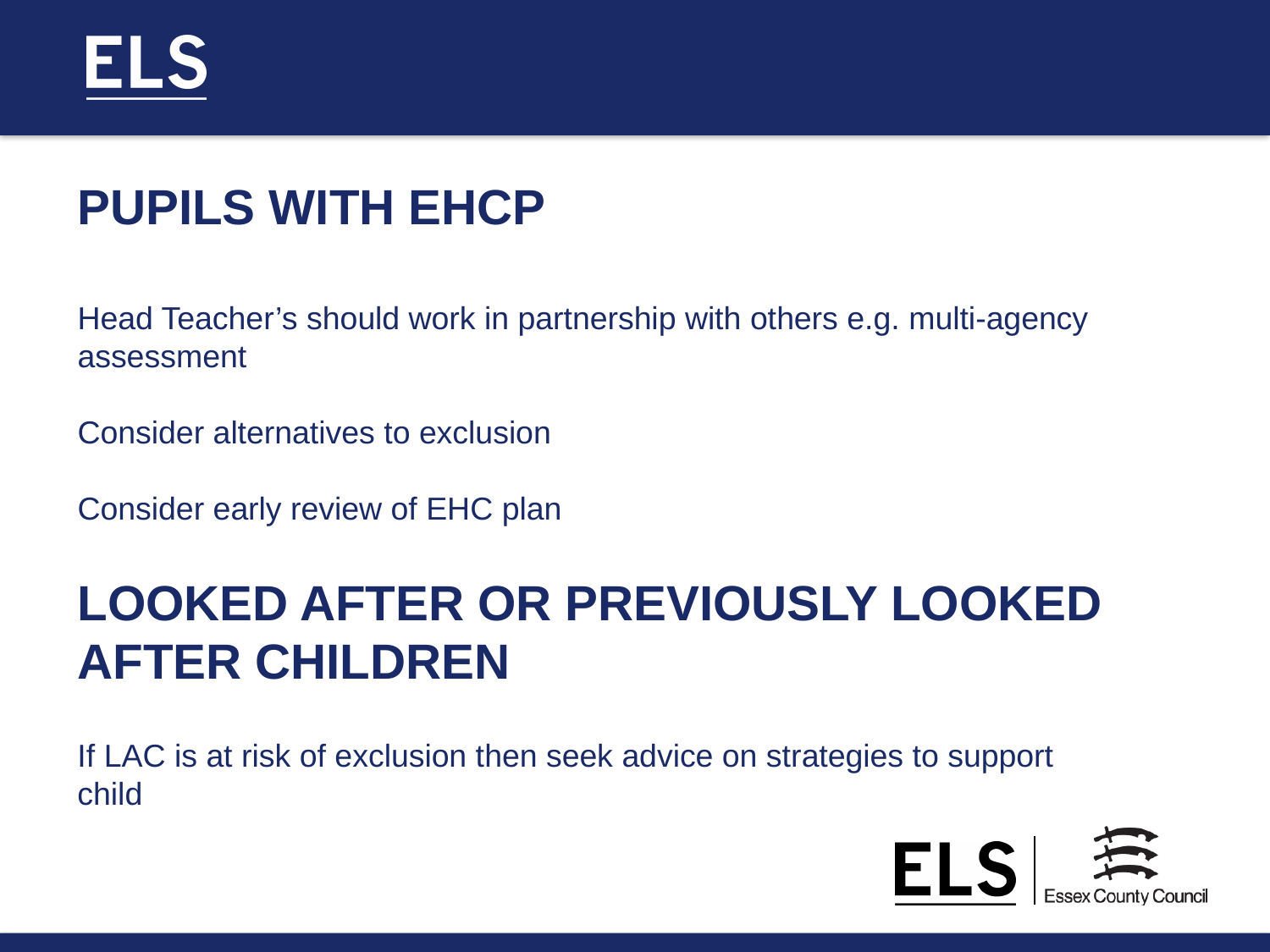

PUPILS WITH EHCP
# Head Teacher’s should work in partnership with others e.g. multi-agency assessment Consider alternatives to exclusion Consider early review of EHC plan
LOOKED AFTER OR PREVIOUSLY LOOKED AFTER CHILDREN
If LAC is at risk of exclusion then seek advice on strategies to support child